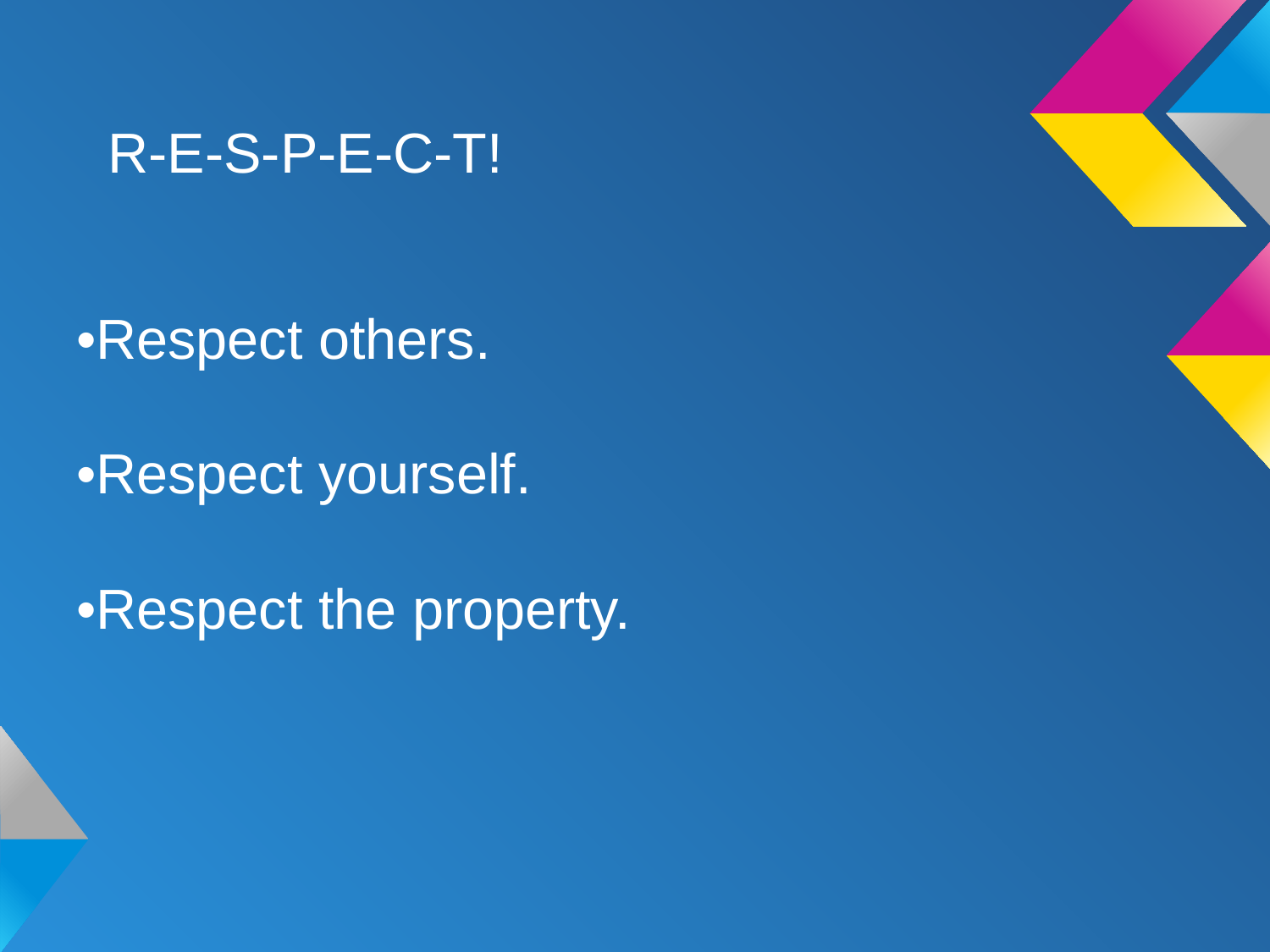

# R-E-S-P-E-C-T!

•Respect others.

•Respect yourself.

•Respect the property.